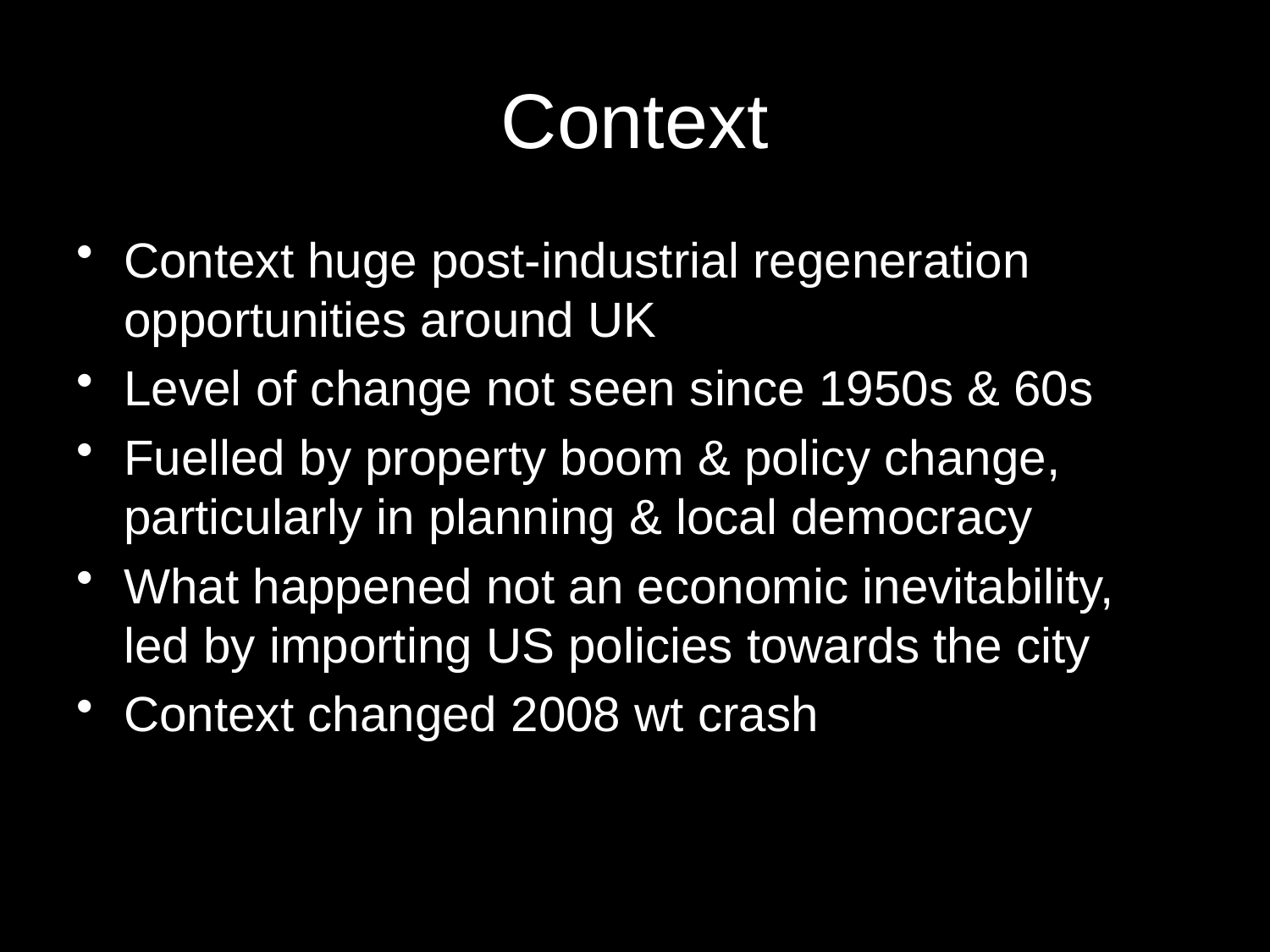

# Context
Context huge post-industrial regeneration opportunities around UK
Level of change not seen since 1950s & 60s
Fuelled by property boom & policy change, particularly in planning & local democracy
What happened not an economic inevitability, led by importing US policies towards the city
Context changed 2008 wt crash